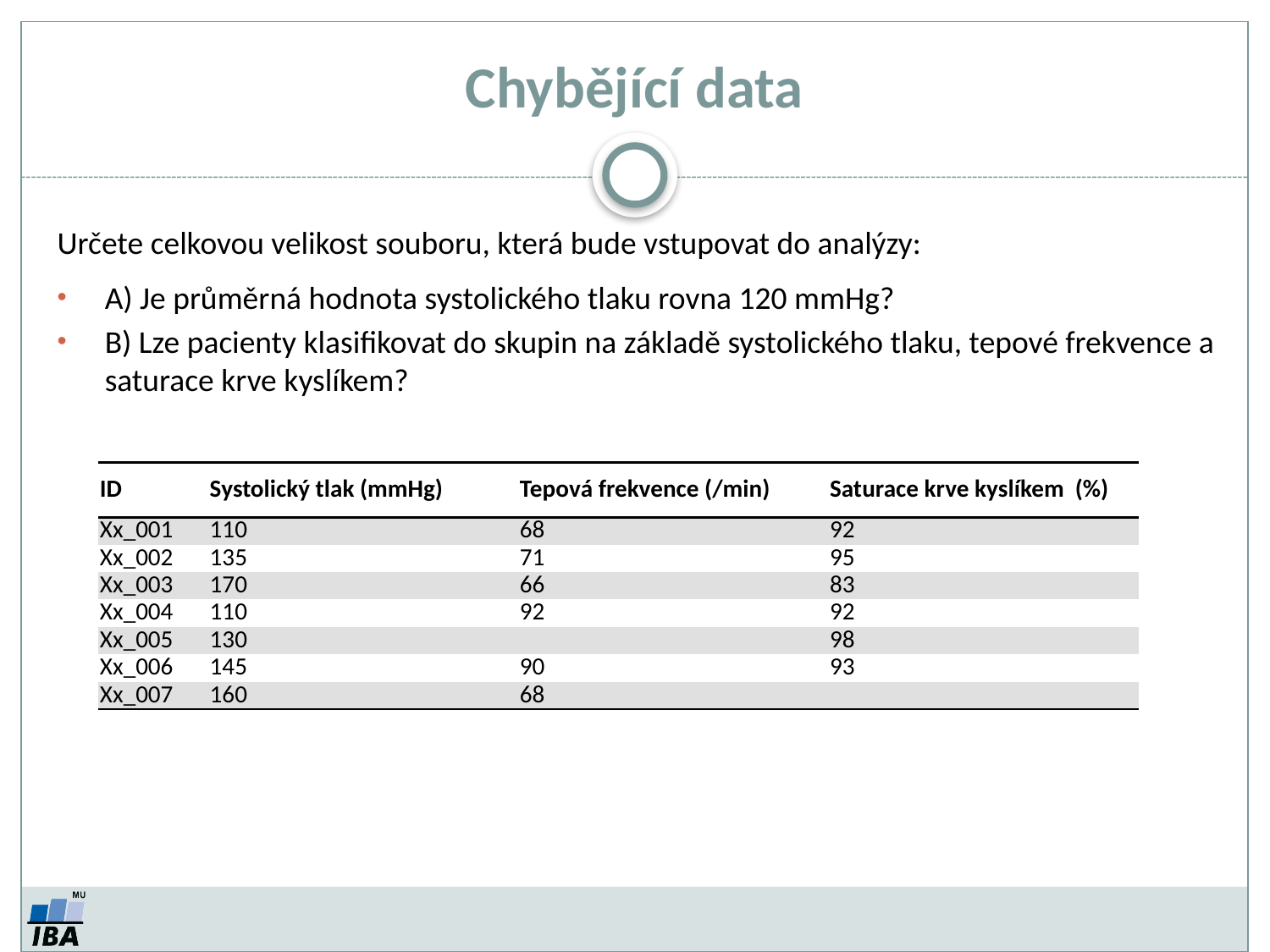

# Chybějící data
Určete celkovou velikost souboru, která bude vstupovat do analýzy:
A) Je průměrná hodnota systolického tlaku rovna 120 mmHg?
B) Lze pacienty klasifikovat do skupin na základě systolického tlaku, tepové frekvence a saturace krve kyslíkem?

| ID | Systolický tlak (mmHg) | Tepová frekvence (/min) | Saturace krve kyslíkem (%) |
| --- | --- | --- | --- |
| Xx\_001 | 110 | 68 | 92 |
| Xx\_002 | 135 | 71 | 95 |
| Xx\_003 | 170 | 66 | 83 |
| Xx\_004 | 110 | 92 | 92 |
| Xx\_005 | 130 |  | 98 |
| Xx\_006 | 145 | 90 | 93 |
| Xx\_007 | 160 | 68 |  |